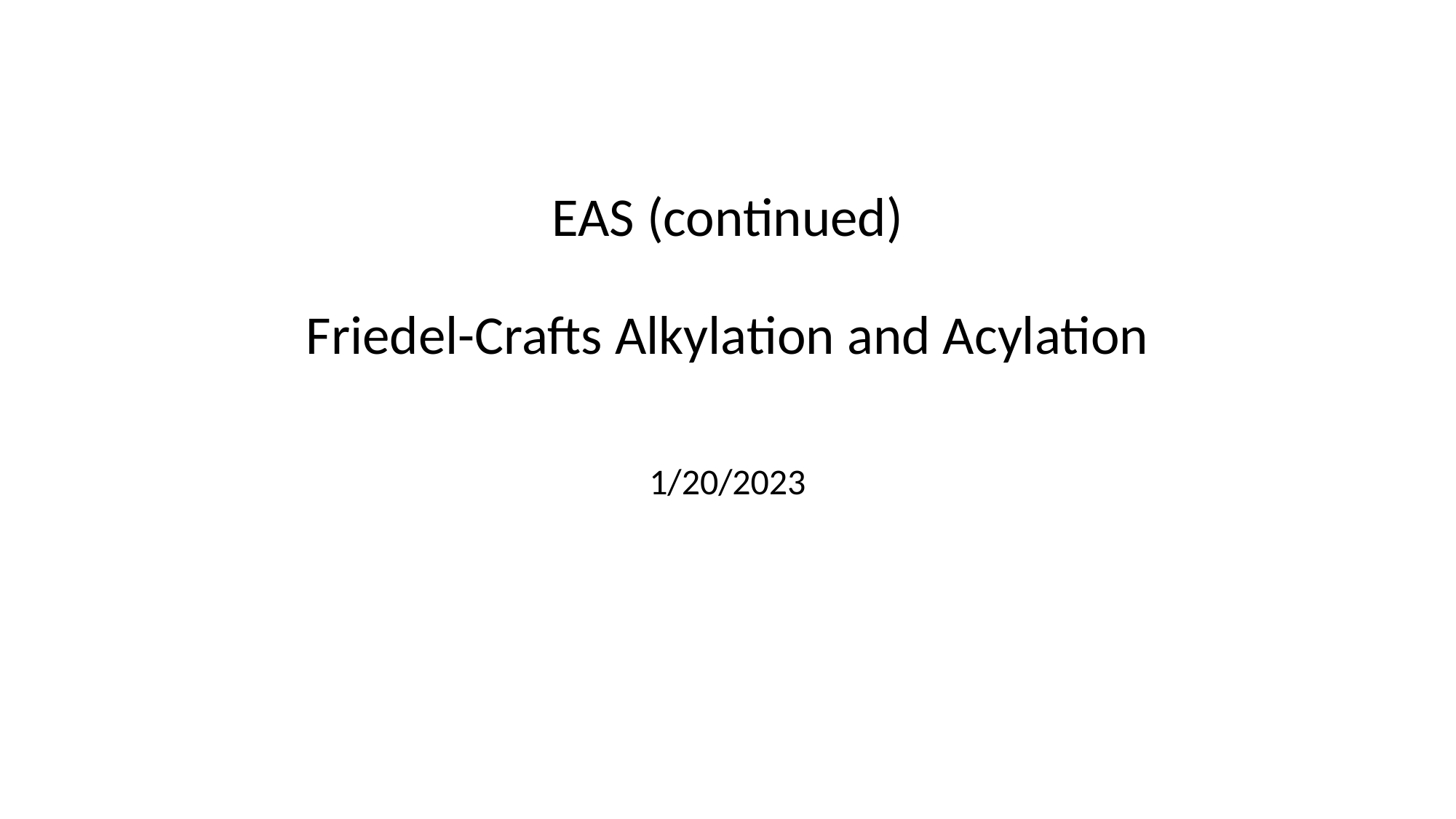

# EAS (continued) Friedel-Crafts Alkylation and Acylation
1/20/2023